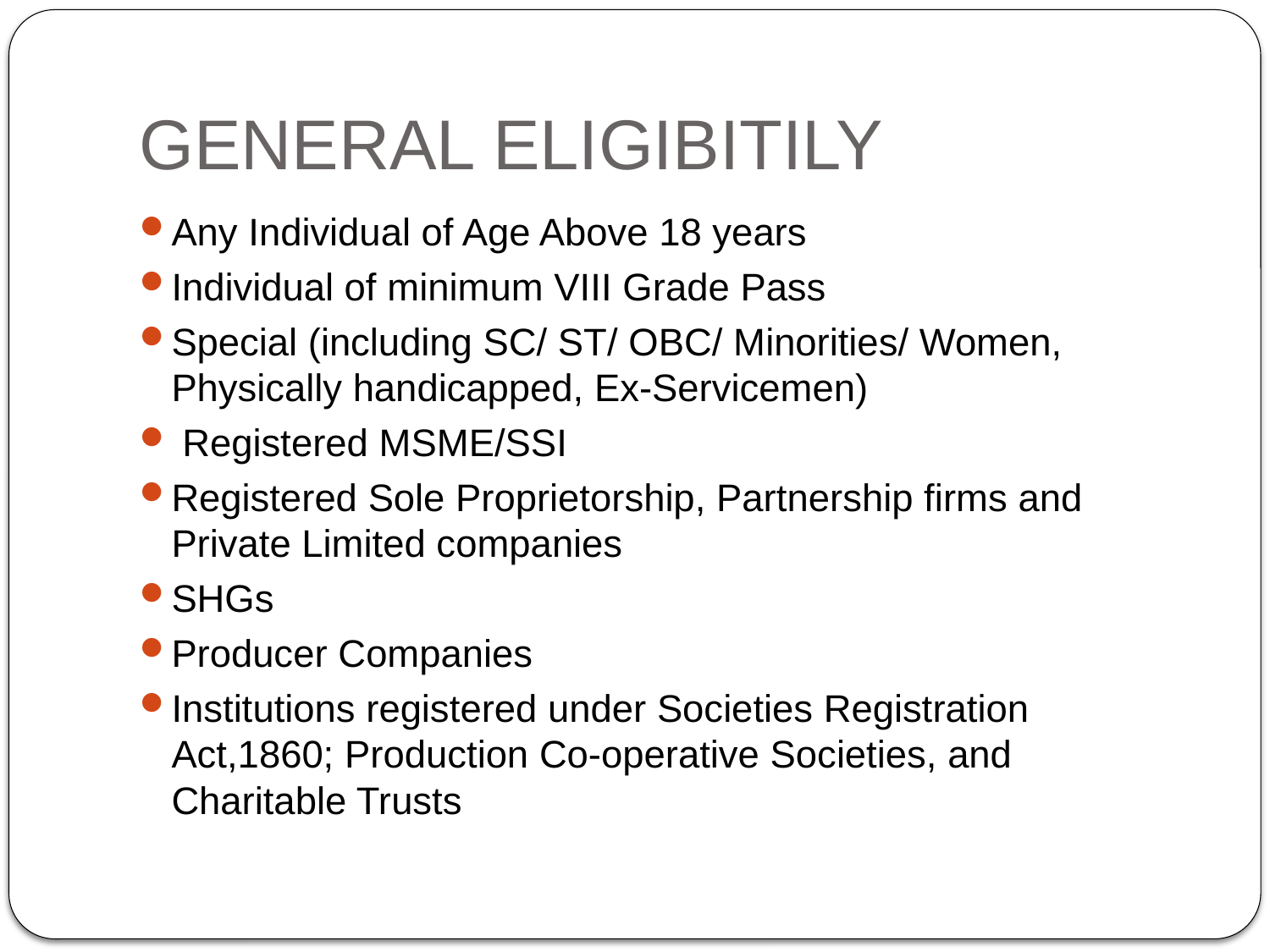

# GENERAL ELIGIBITILY
Any Individual of Age Above 18 years
Individual of minimum VIII Grade Pass
Special (including SC/ ST/ OBC/ Minorities/ Women, Physically handicapped, Ex-Servicemen)
 Registered MSME/SSI
Registered Sole Proprietorship, Partnership firms and Private Limited companies
SHGs
Producer Companies
Institutions registered under Societies Registration Act,1860; Production Co-operative Societies, and Charitable Trusts